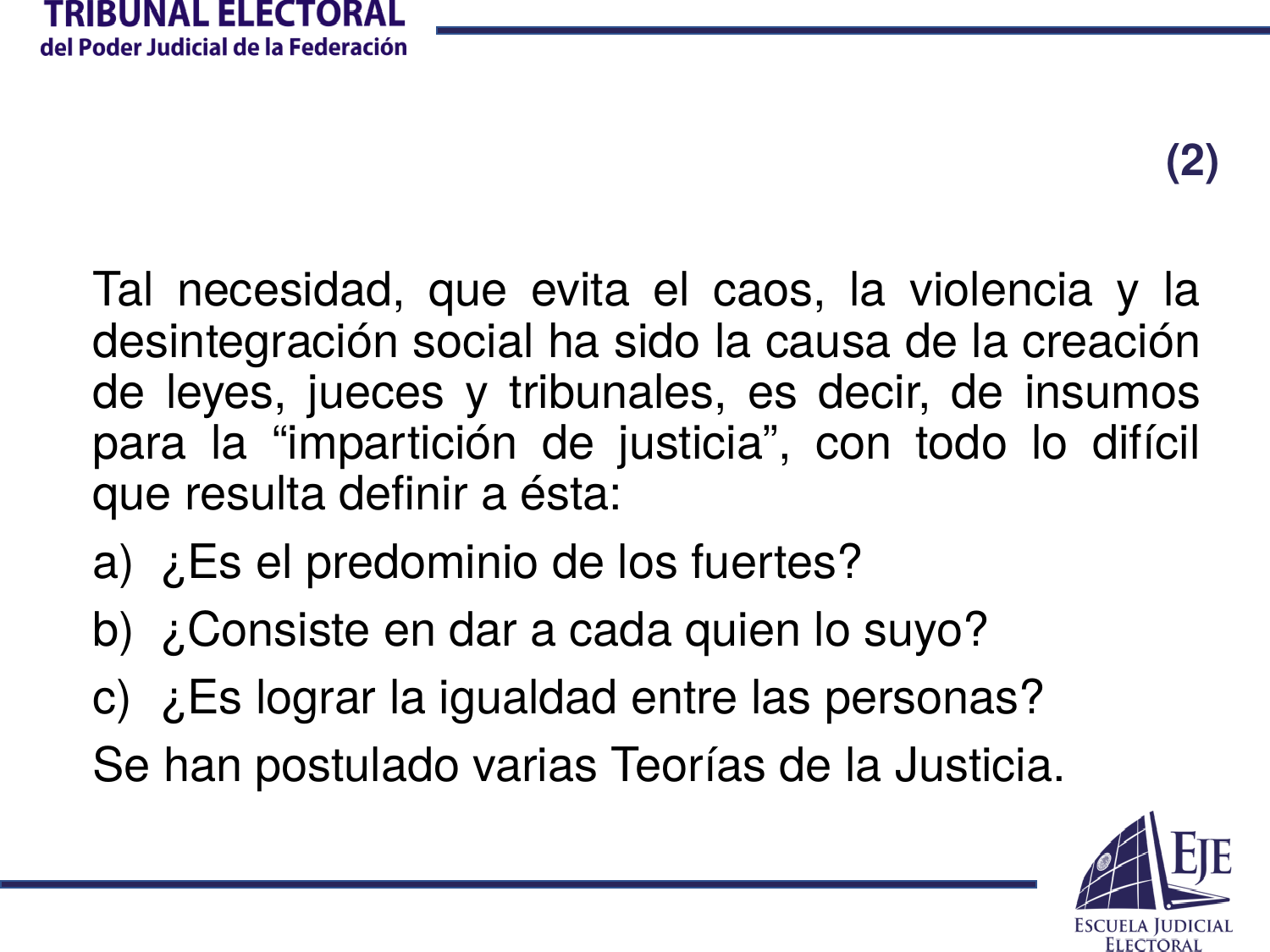

# (2)
Tal necesidad, que evita el caos, la violencia y la desintegración social ha sido la causa de la creación de leyes, jueces y tribunales, es decir, de insumos para la “impartición de justicia”, con todo lo difícil que resulta definir a ésta:
¿Es el predominio de los fuertes?
¿Consiste en dar a cada quien lo suyo?
¿Es lograr la igualdad entre las personas?
Se han postulado varias Teorías de la Justicia.